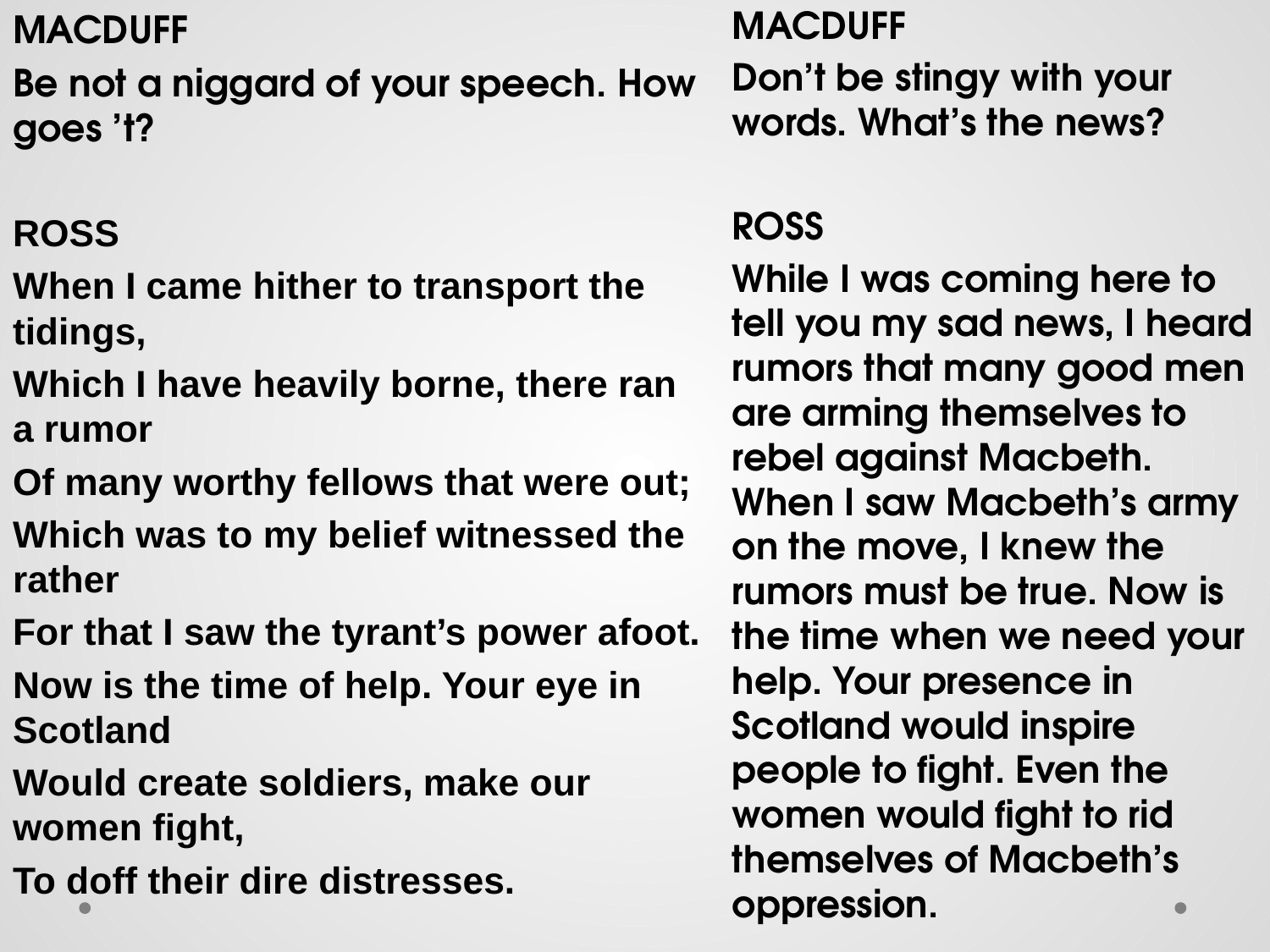

MACDUFF
Be not a niggard of your speech. How goes ’t?

ROSS
When I came hither to transport the tidings,
Which I have heavily borne, there ran a rumor
Of many worthy fellows that were out;
Which was to my belief witnessed the rather
For that I saw the tyrant’s power afoot.
Now is the time of help. Your eye in Scotland
Would create soldiers, make our women fight,
To doff their dire distresses.
MACDUFF
Don’t be stingy with your words. What’s the news?

ROSS
While I was coming here to tell you my sad news, I heard rumors that many good men are arming themselves to rebel against Macbeth. When I saw Macbeth’s army on the move, I knew the rumors must be true. Now is the time when we need your help. Your presence in Scotland would inspire people to fight. Even the women would fight to rid themselves of Macbeth’s oppression.